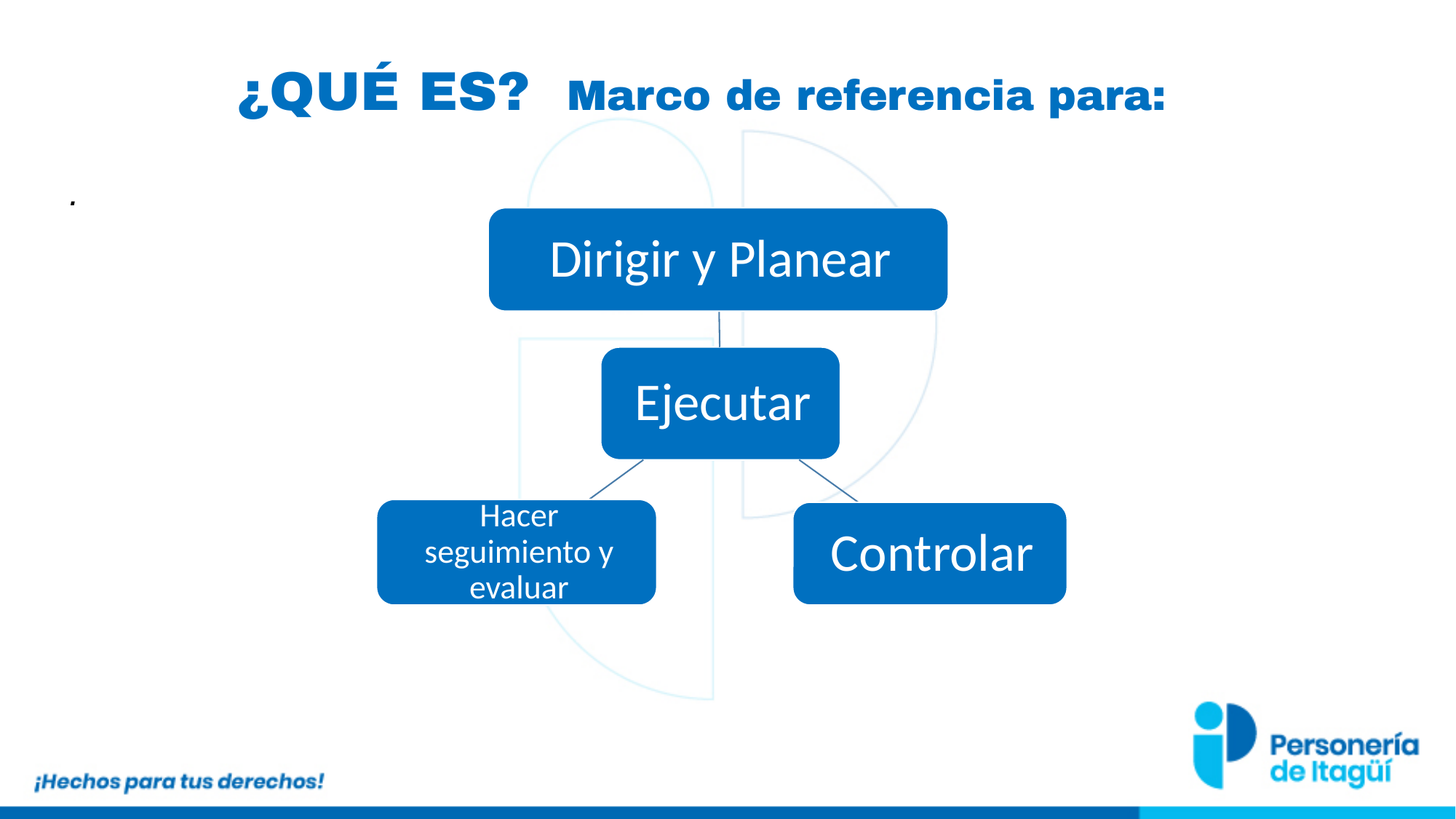

¿QUÉ ES?  Marco de referencia para:
.
Ejecutar
Dirigir y Planear
Controlar
Hacer seguimiento y evaluar